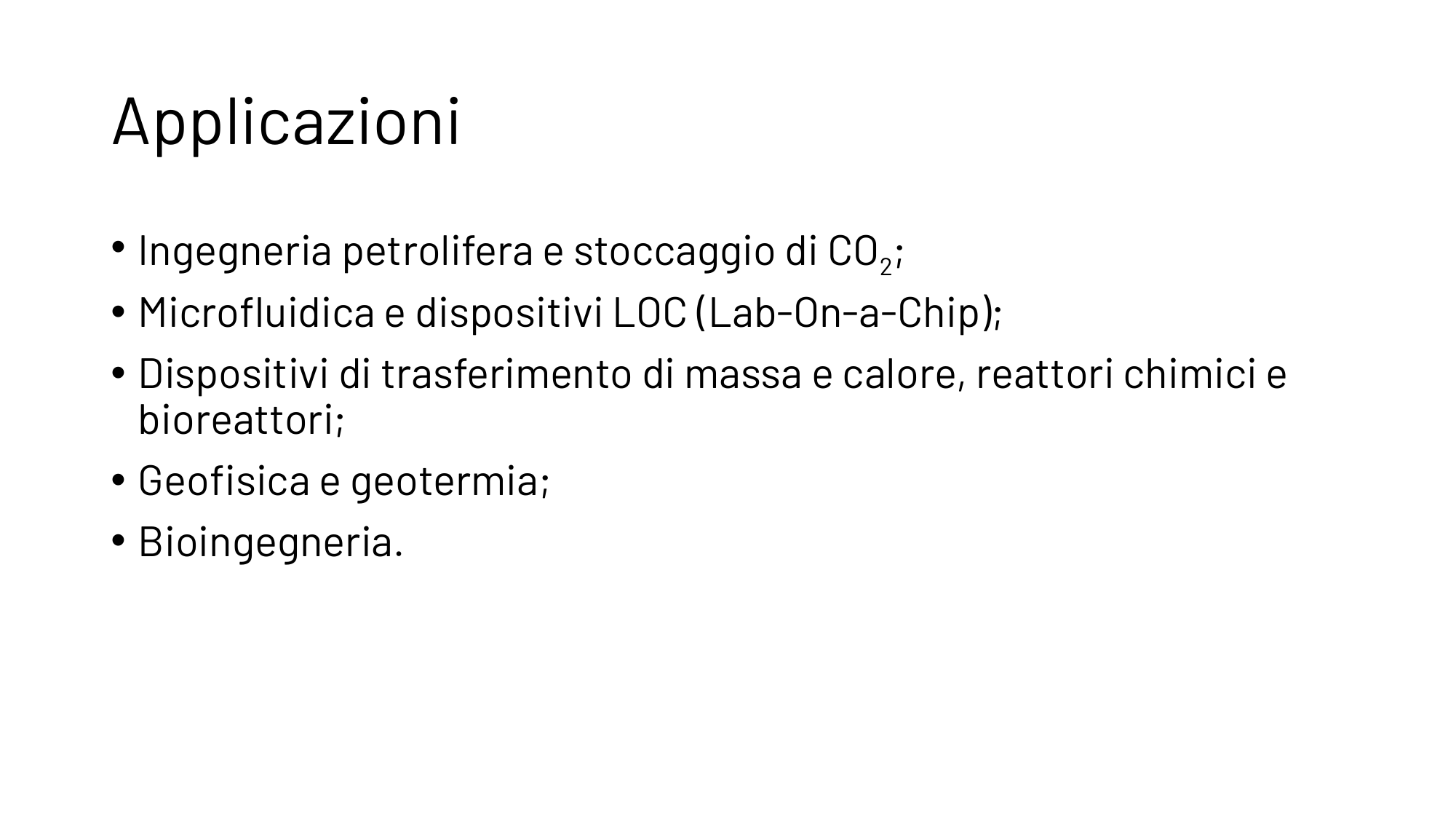

# Applicazioni
Ingegneria petrolifera e stoccaggio di CO2;
Microfluidica e dispositivi LOC (Lab-On-a-Chip);
Dispositivi di trasferimento di massa e calore, reattori chimici e bioreattori;
Geofisica e geotermia;
Bioingegneria.